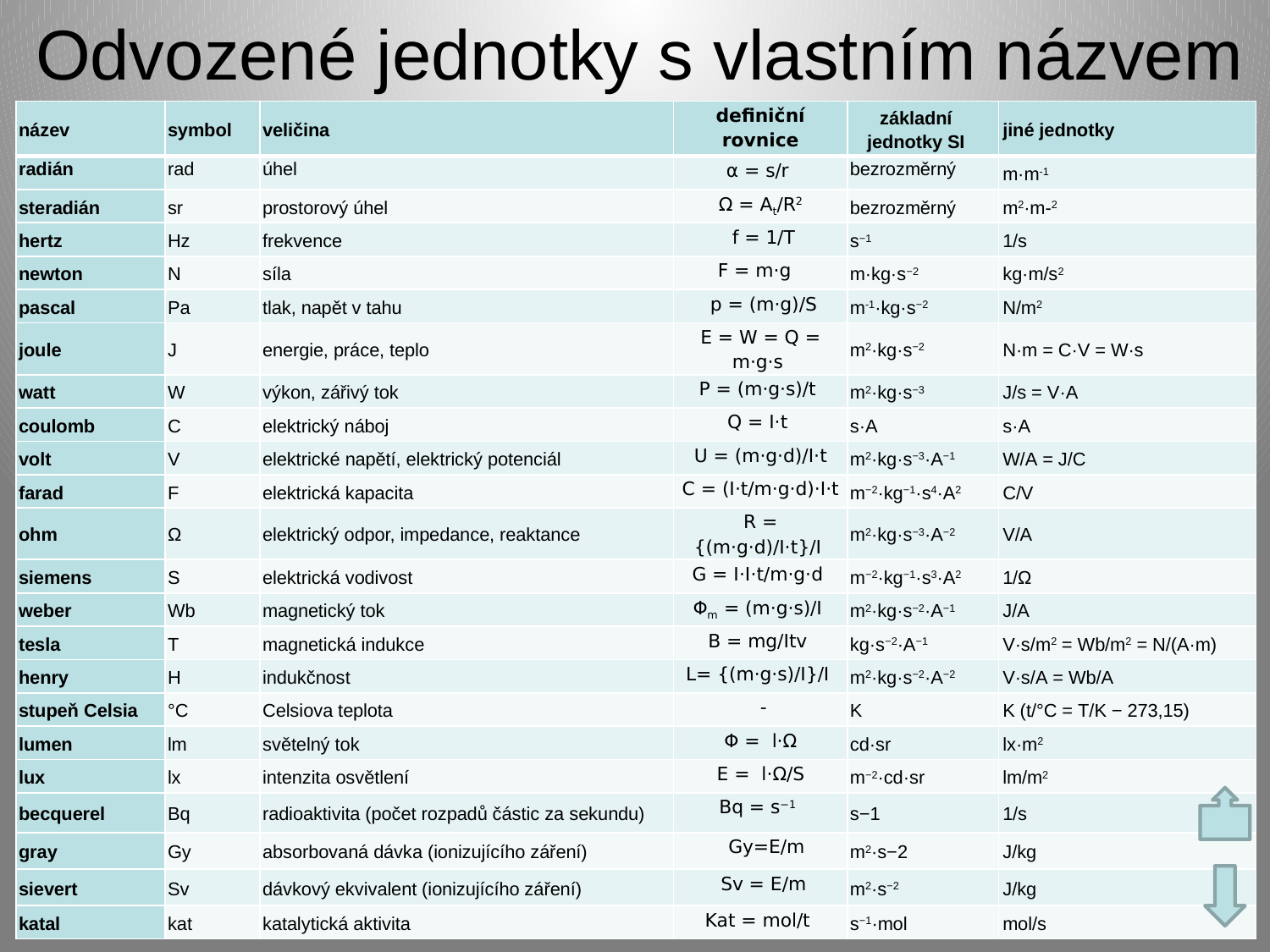

# Odvozené jednotky s vlastním názvem
| název | symbol | veličina | definiční rovnice | základní jednotky SI | jiné jednotky |
| --- | --- | --- | --- | --- | --- |
| radián | rad | úhel | α = s/r | bezrozměrný | m·m-1 |
| steradián | sr | prostorový úhel | Ω = At/R2 | bezrozměrný | m2·m-2 |
| hertz | Hz | frekvence | f = 1/T | s−1 | 1/s |
| newton | N | síla | F = m·g | m·kg·s−2 | kg·m/s2 |
| pascal | Pa | tlak, napět v tahu | p = (m·g)/S | m-1·kg·s−2 | N/m2 |
| joule | J | energie, práce, teplo | E = W = Q = m·g·s | m2·kg·s−2 | N·m = C·V = W·s |
| watt | W | výkon, zářivý tok | P = (m·g·s)/t | m2·kg·s−3 | J/s = V·A |
| coulomb | C | elektrický náboj | Q = I·t | s·A | s·A |
| volt | V | elektrické napětí, elektrický potenciál | U = (m·g·d)/I·t | m2·kg·s−3·A−1 | W/A = J/C |
| farad | F | elektrická kapacita | C = (I·t/m·g·d)·I·t | m−2·kg−1·s4·A2 | C/V |
| ohm | Ω | elektrický odpor, impedance, reaktance | R = {(m·g·d)/I·t}/I | m2·kg·s−3·A−2 | V/A |
| siemens | S | elektrická vodivost | G = I·I·t/m·g·d | m−2·kg−1·s3·A2 | 1/Ω |
| weber | Wb | magnetický tok | Φm = (m·g·s)/I | m2·kg·s−2·A−1 | J/A |
| tesla | T | magnetická indukce | B = mg/Itv | kg·s−2·A−1 | V·s/m2 = Wb/m2 = N/(A·m) |
| henry | H | indukčnost | L= {(m·g·s)/I}/I | m2·kg·s−2·A−2 | V·s/A = Wb/A |
| stupeň Celsia | °C | Celsiova teplota | - | K | K (t/°C = T/K − 273,15) |
| lumen | lm | světelný tok | Φ =  l·Ω | cd·sr | lx·m2 |
| lux | lx | intenzita osvětlení | E =  l·Ω/S | m−2·cd·sr | lm/m2 |
| becquerel | Bq | radioaktivita (počet rozpadů částic za sekundu) | Bq = s−1 | s−1 | 1/s |
| gray | Gy | absorbovaná dávka (ionizujícího záření) | Gy=E/m | m2·s−2 | J/kg |
| sievert | Sv | dávkový ekvivalent (ionizujícího záření) | Sv = E/m | m2·s−2 | J/kg |
| katal | kat | katalytická aktivita | Kat = mol/t | s−1·mol | mol/s |